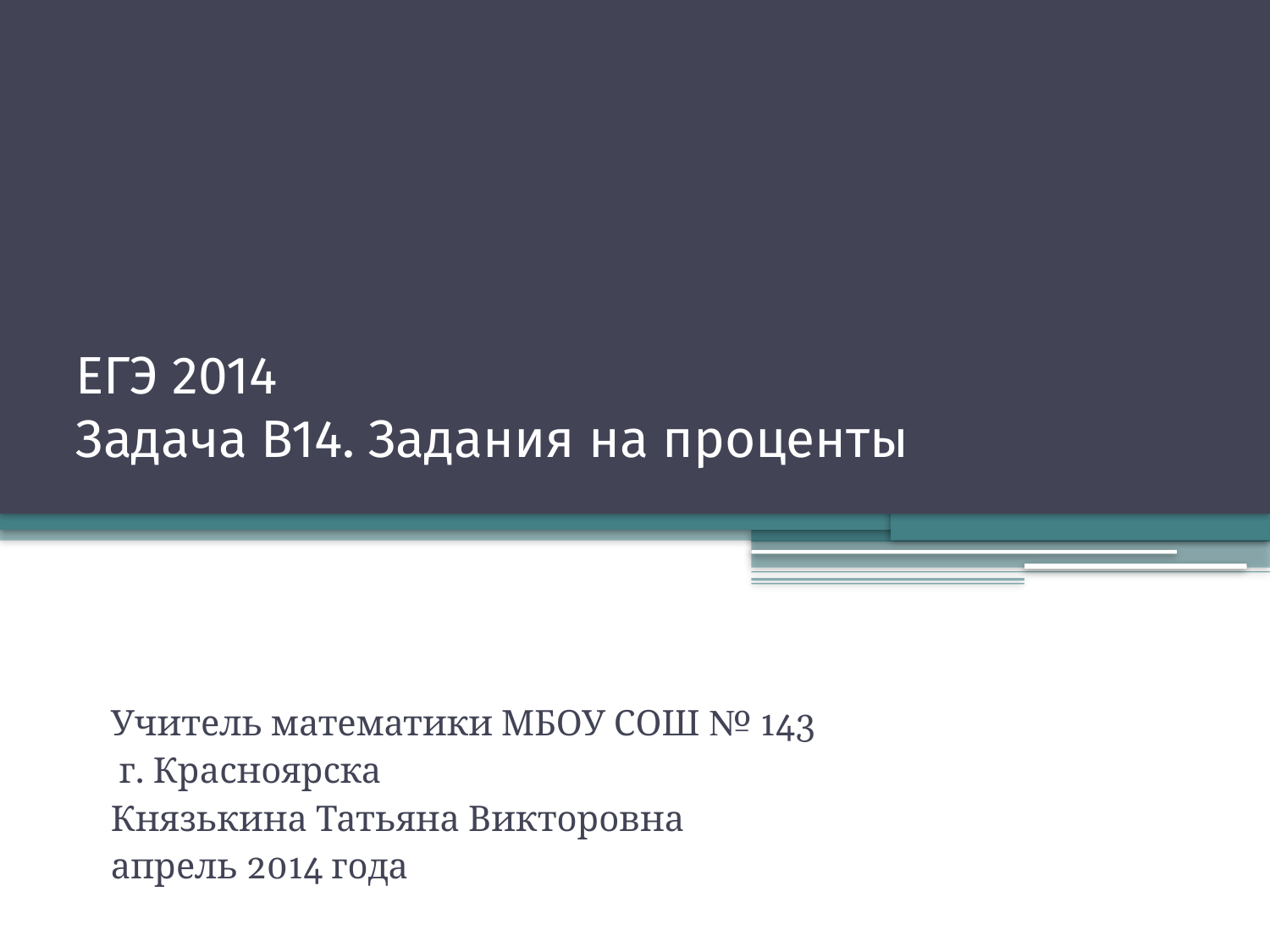

# ЕГЭ 2014 Задача В14. Задания на проценты
Учитель математики МБОУ СОШ № 143
 г. Красноярска
Князькина Татьяна Викторовна
апрель 2014 года